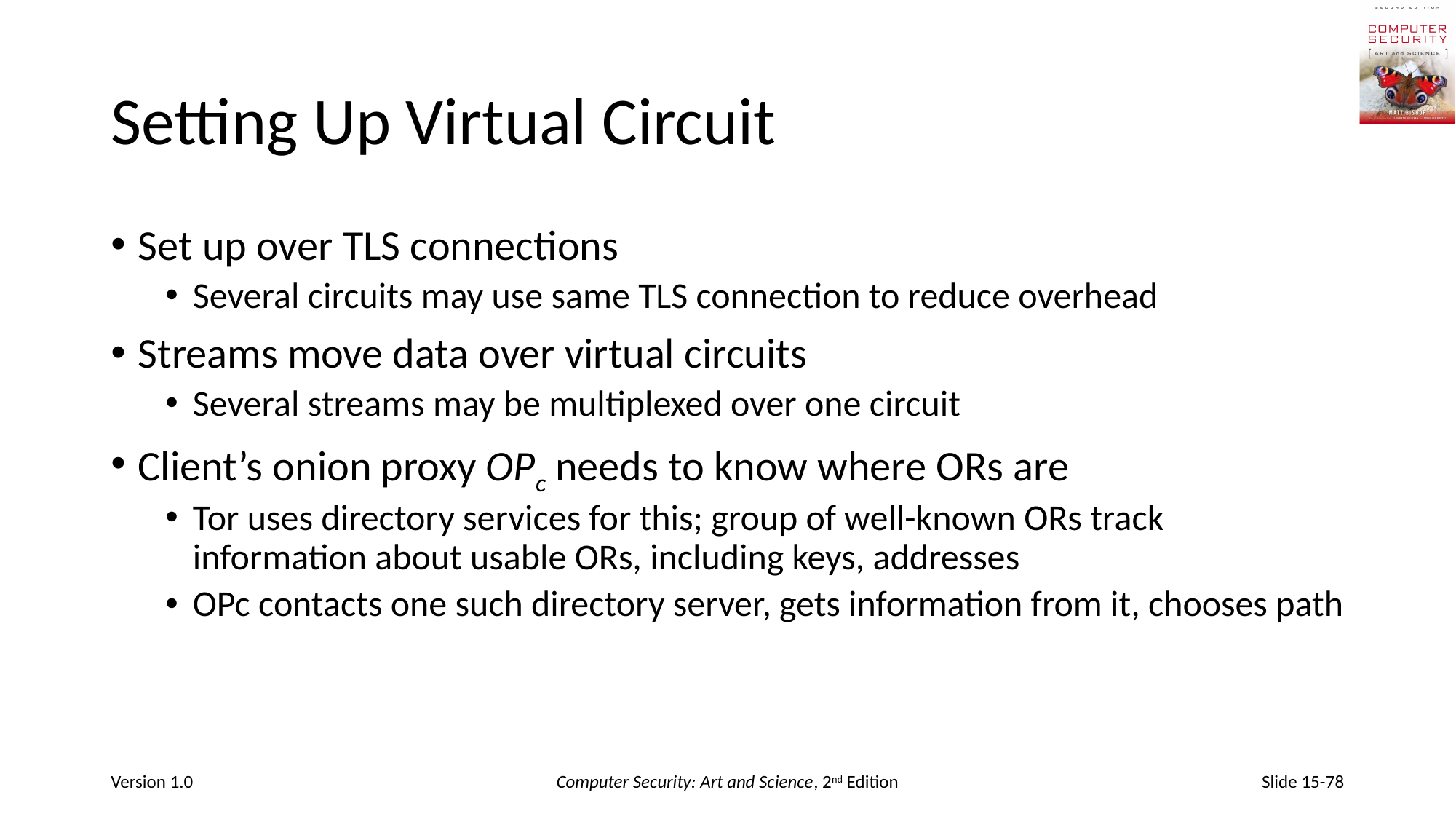

# Setting Up Virtual Circuit
Set up over TLS connections
Several circuits may use same TLS connection to reduce overhead
Streams move data over virtual circuits
Several streams may be multiplexed over one circuit
Client’s onion proxy OPc needs to know where ORs are
Tor uses directory services for this; group of well-known ORs track information about usable ORs, including keys, addresses
OPc contacts one such directory server, gets information from it, chooses path
Version 1.0
Computer Security: Art and Science, 2nd Edition
Slide 15-78